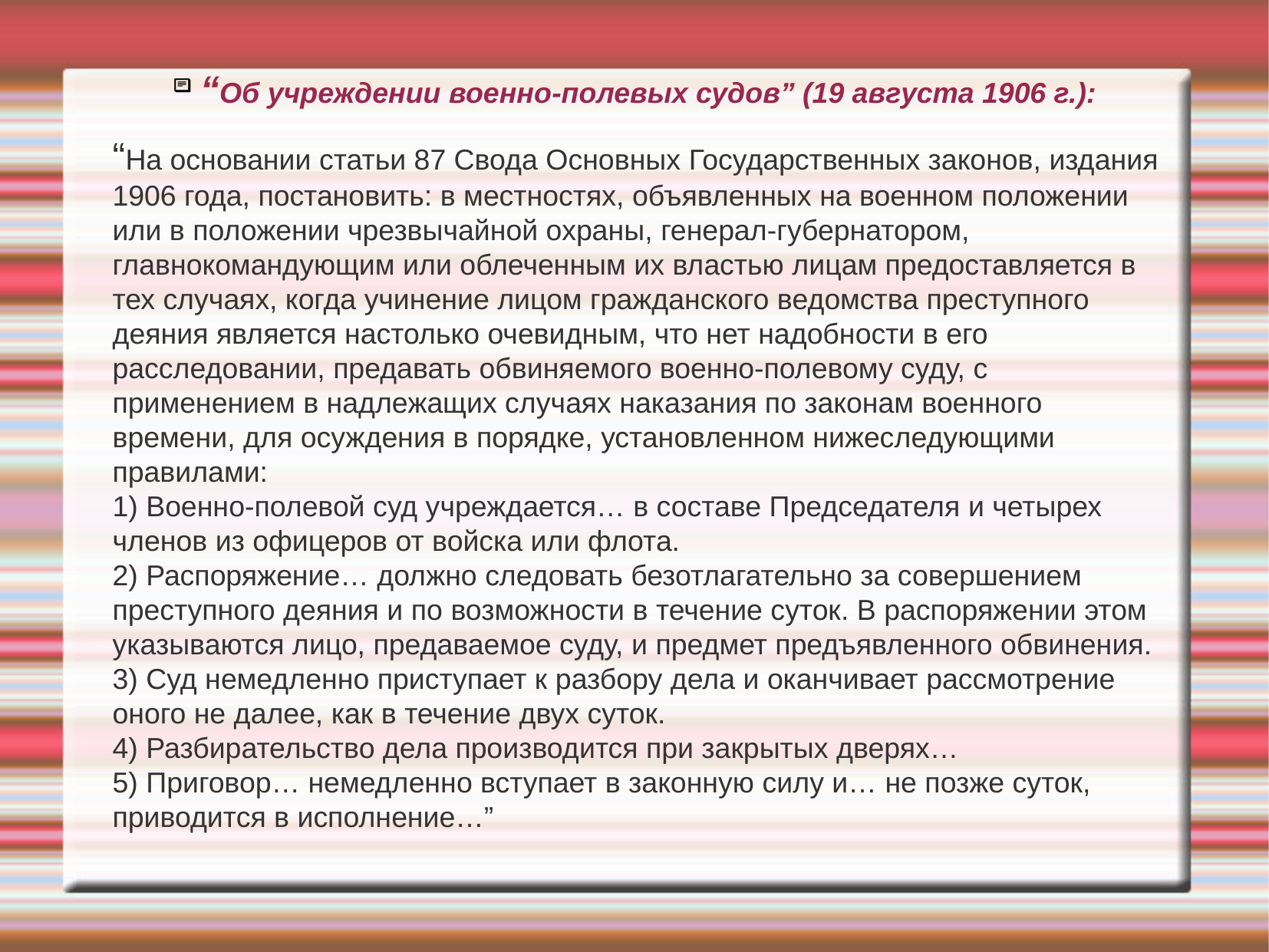

# “Об учреждении военно-полевых судов” (19 августа 1906 г.):
“На основании статьи 87 Свода Основных Государственных законов, издания 1906 года, постановить: в местностях, объявленных на военном положении или в положении чрезвычайной охраны, генерал-губернатором, главнокомандующим или облеченным их властью лицам предоставляется в тех случаях, когда учинение лицом гражданского ведомства преступного деяния является настолько очевидным, что нет надобности в его расследовании, предавать обвиняемого военно-полевому суду, с применением в надлежащих случаях наказания по законам военного времени, для осуждения в порядке, установленном нижеследующими правилами:
1) Военно-полевой суд учреждается… в составе Председателя и четырех членов из офицеров от войска или флота.
2) Распоряжение… должно следовать безотлагательно за совершением преступного деяния и по возможности в течение суток. В распоряжении этом указываются лицо, предаваемое суду, и предмет предъявленного обвинения.
3) Суд немедленно приступает к разбору дела и оканчивает рассмотрение оного не далее, как в течение двух суток.
4) Разбирательство дела производится при закрытых дверях…
5) Приговор… немедленно вступает в законную силу и… не позже суток, приводится в исполнение…”